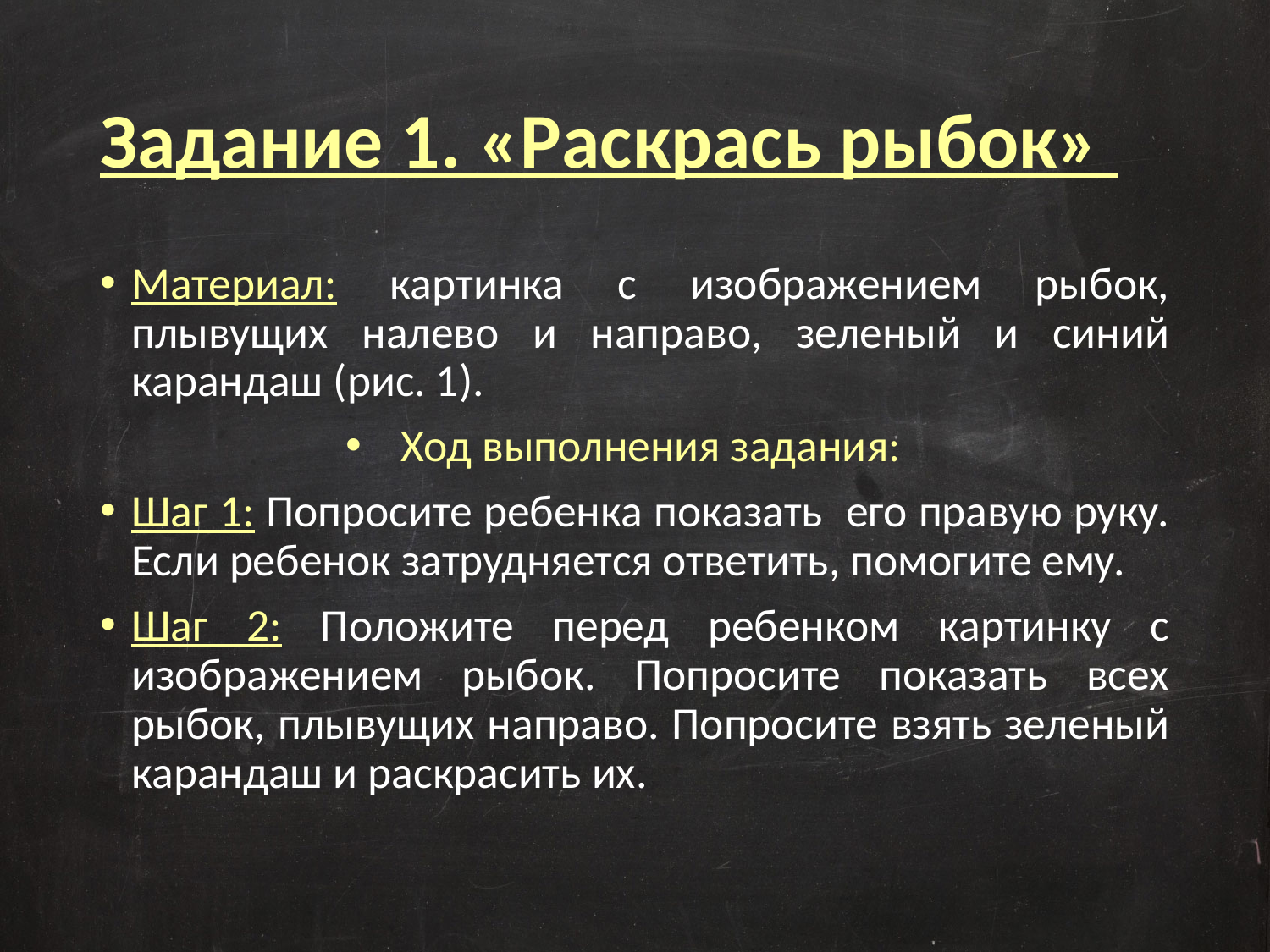

# Задание 1. «Раскрась рыбок»
Материал: картинка с изображением рыбок, плывущих налево и направо, зеленый и синий карандаш (рис. 1).
Ход выполнения задания:
Шаг 1: Попросите ребенка показать  его правую руку. Если ребенок затрудняется ответить, помогите ему.
Шаг 2: Положите перед ребенком картинку с изображением рыбок. Попросите показать всех рыбок, плывущих направо. Попросите взять зеленый карандаш и раскрасить их.